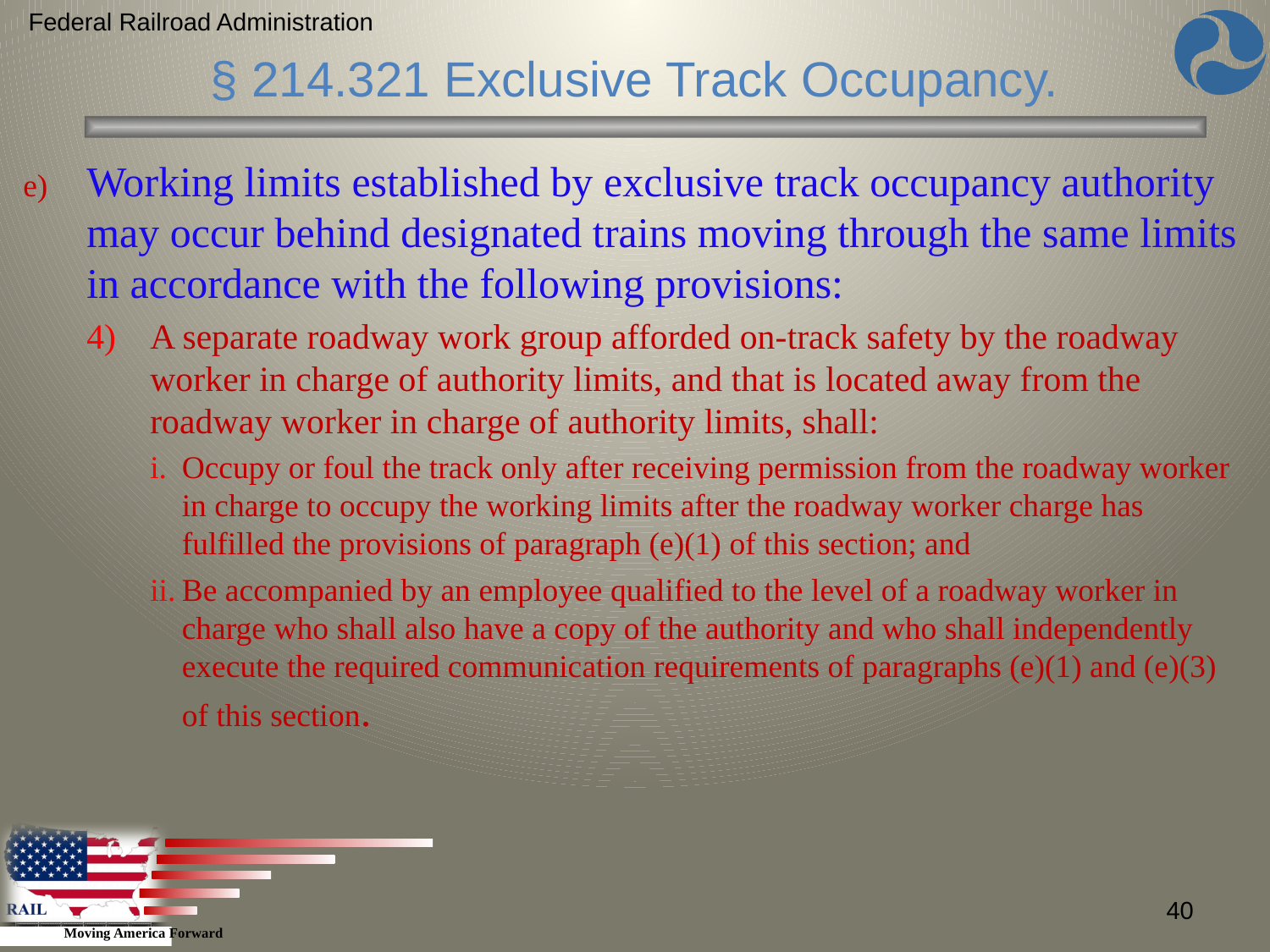

Federal Railroad Administration
§ 214.321 Exclusive Track Occupancy.

Working limits established by exclusive track occupancy authority may occur behind designated trains moving through the same limits in accordance with the following provisions:
A separate roadway work group afforded on-track safety by the roadway worker in charge of authority limits, and that is located away from the roadway worker in charge of authority limits, shall:
Occupy or foul the track only after receiving permission from the roadway worker in charge to occupy the working limits after the roadway worker charge has fulfilled the provisions of paragraph (e)(1) of this section; and
Be accompanied by an employee qualified to the level of a roadway worker in charge who shall also have a copy of the authority and who shall independently execute the required communication requirements of paragraphs (e)(1) and (e)(3) of this section.

40